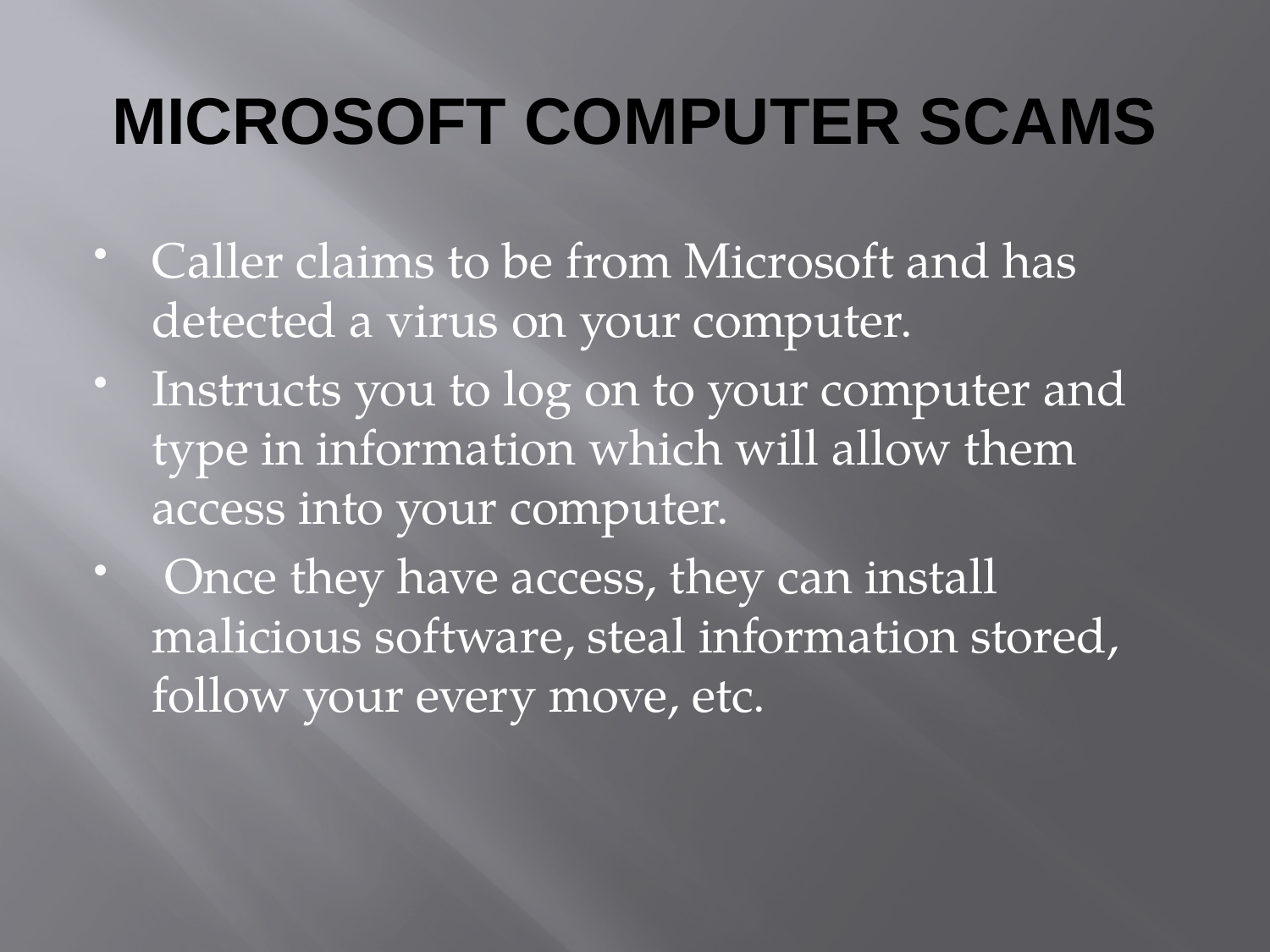

# MICROSOFT COMPUTER SCAMS
Caller claims to be from Microsoft and has detected a virus on your computer.
Instructs you to log on to your computer and type in information which will allow them access into your computer.
 Once they have access, they can install malicious software, steal information stored, follow your every move, etc.